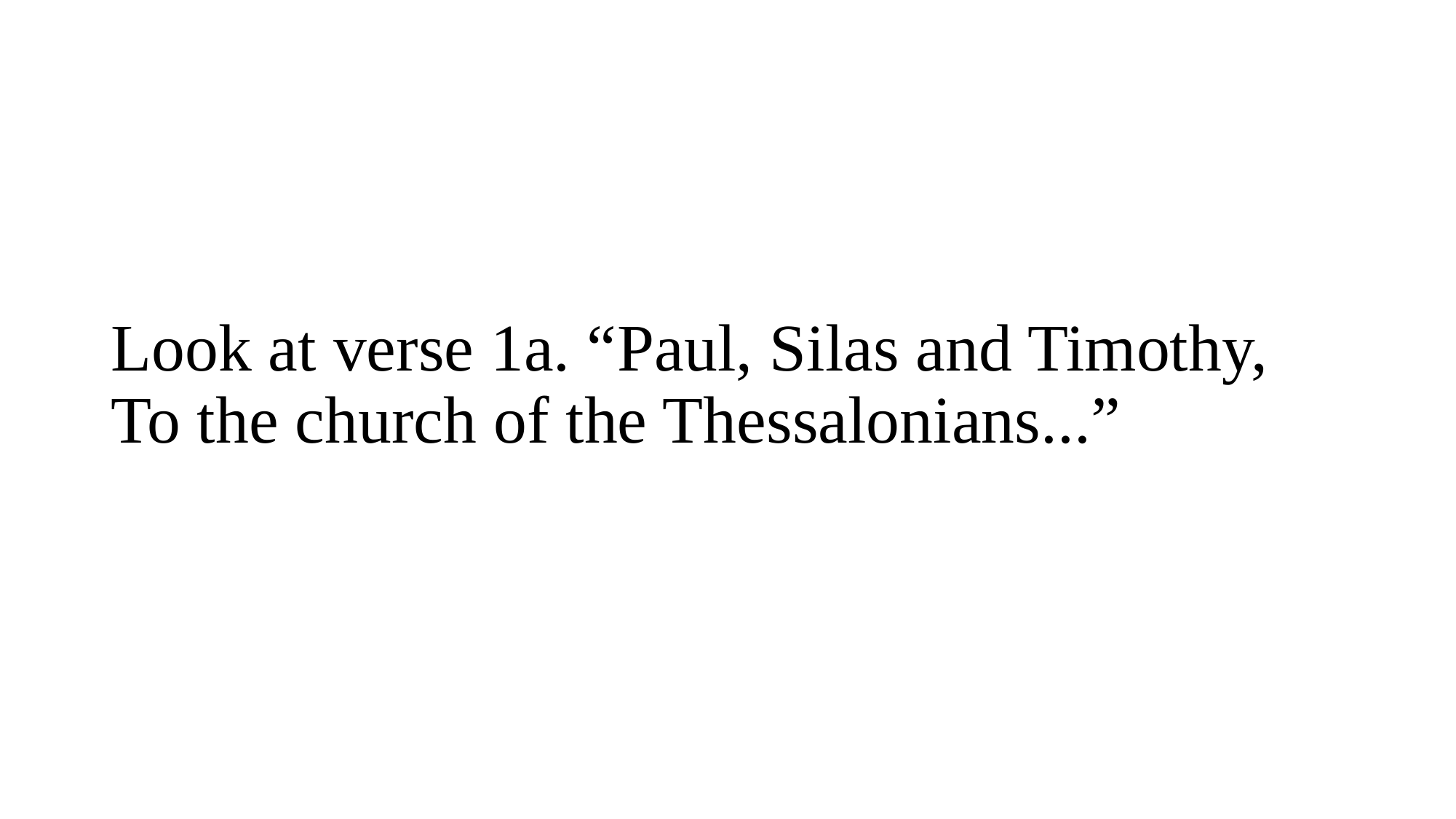

# Look at verse 1a. “Paul, Silas and Timothy, To the church of the Thessalonians...”